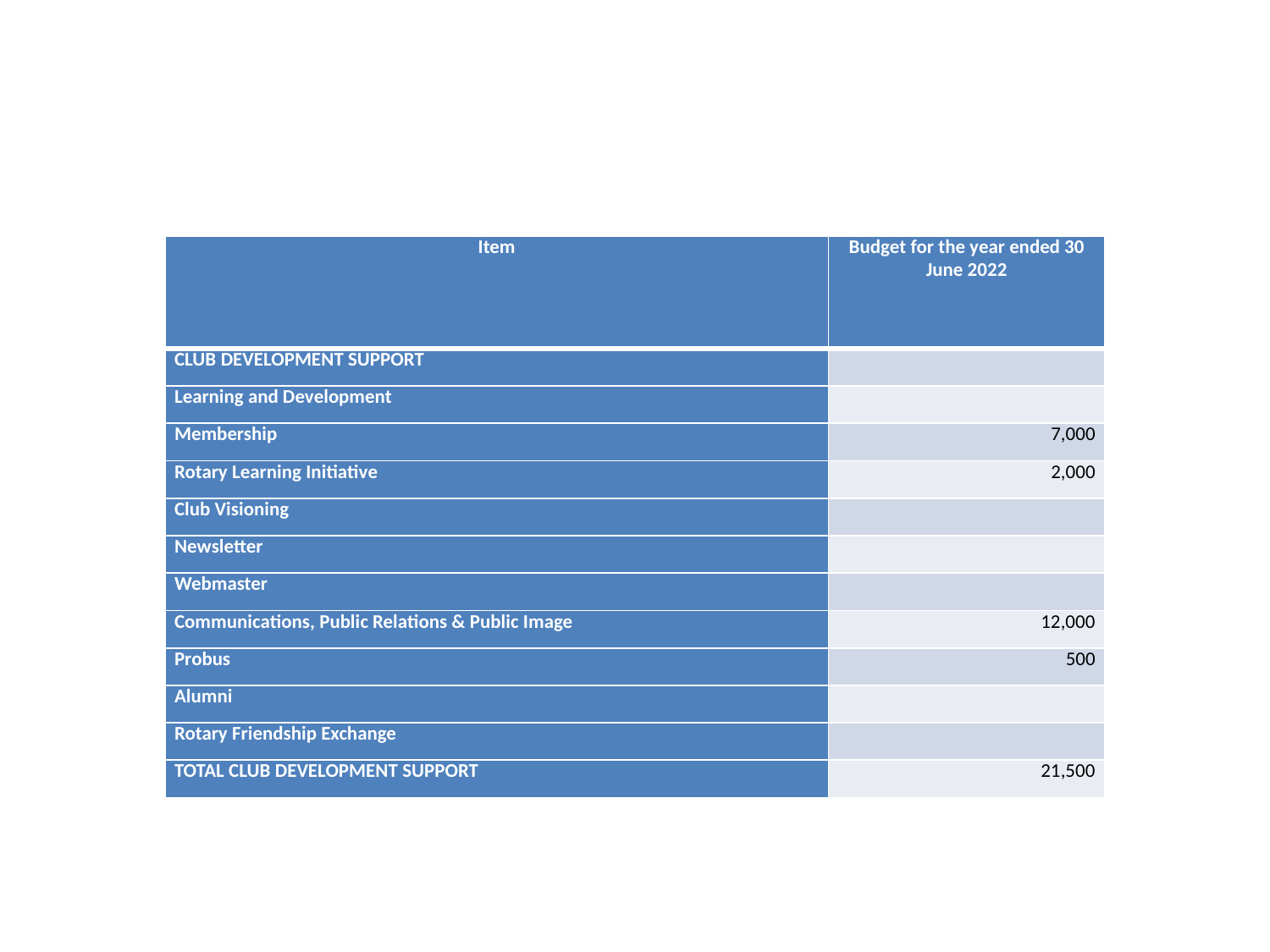

#
| Item | Budget for the year ended 30 June 2022 |
| --- | --- |
| CLUB DEVELOPMENT SUPPORT |  |
| Learning and Development |  |
| Membership | 7,000 |
| Rotary Learning Initiative | 2,000 |
| Club Visioning |  |
| Newsletter |  |
| Webmaster |  |
| Communications, Public Relations & Public Image | 12,000 |
| Probus | 500 |
| Alumni |  |
| Rotary Friendship Exchange |  |
| TOTAL CLUB DEVELOPMENT SUPPORT | 21,500 |